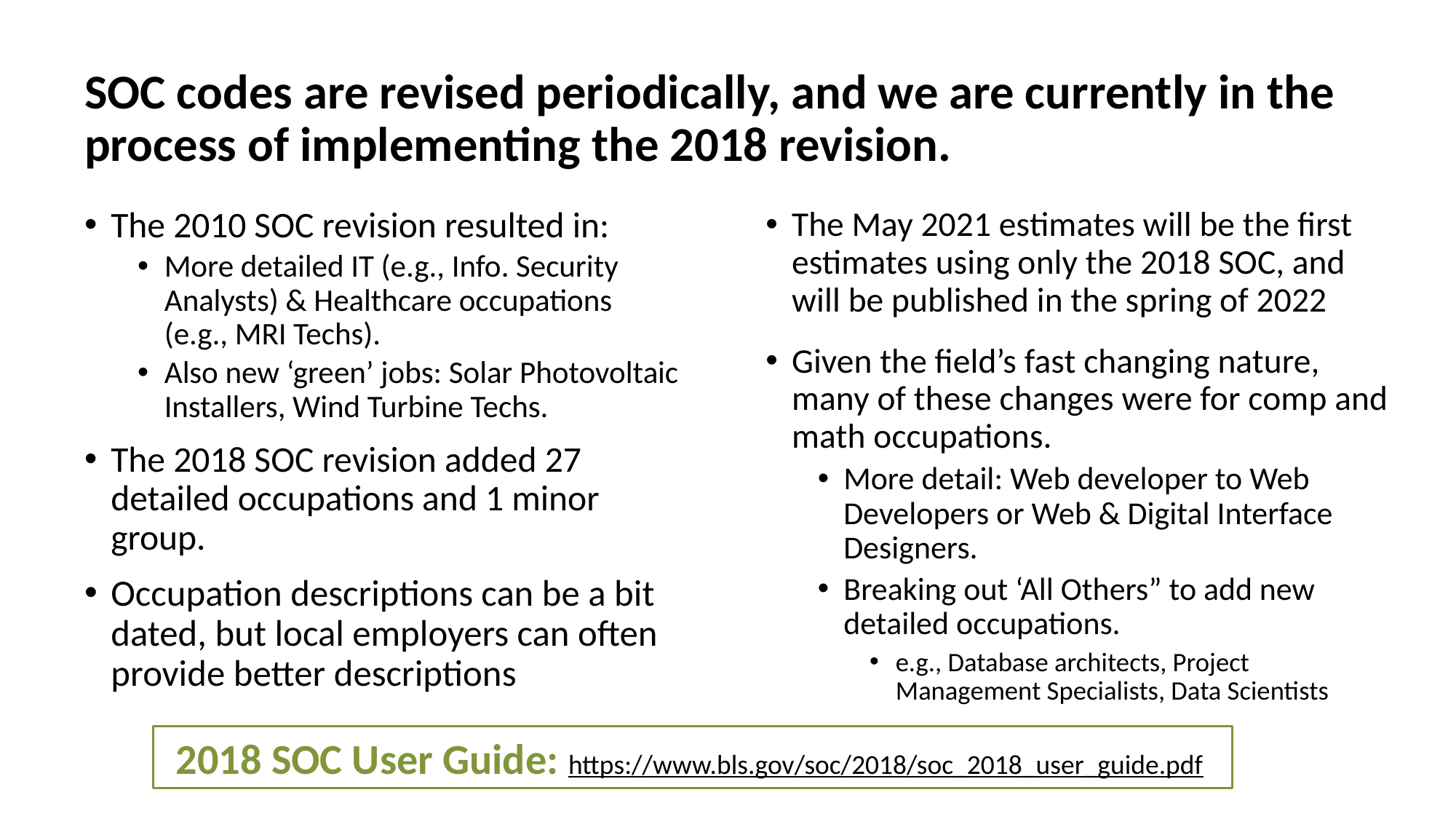

SOC codes are revised periodically, and we are currently in the process of implementing the 2018 revision.
The 2010 SOC revision resulted in:
More detailed IT (e.g., Info. Security Analysts) & Healthcare occupations (e.g., MRI Techs).
Also new ‘green’ jobs: Solar Photovoltaic Installers, Wind Turbine Techs.
The 2018 SOC revision added 27 detailed occupations and 1 minor group.
Occupation descriptions can be a bit dated, but local employers can often provide better descriptions

The May 2021 estimates will be the first estimates using only the 2018 SOC, and will be published in the spring of 2022
Given the field’s fast changing nature, many of these changes were for comp and math occupations.
More detail: Web developer to Web Developers or Web & Digital Interface Designers.
Breaking out ‘All Others” to add new detailed occupations.
e.g., Database architects, Project Management Specialists, Data Scientists

2018 SOC User Guide: https://www.bls.gov/soc/2018/soc_2018_user_guide.pdf